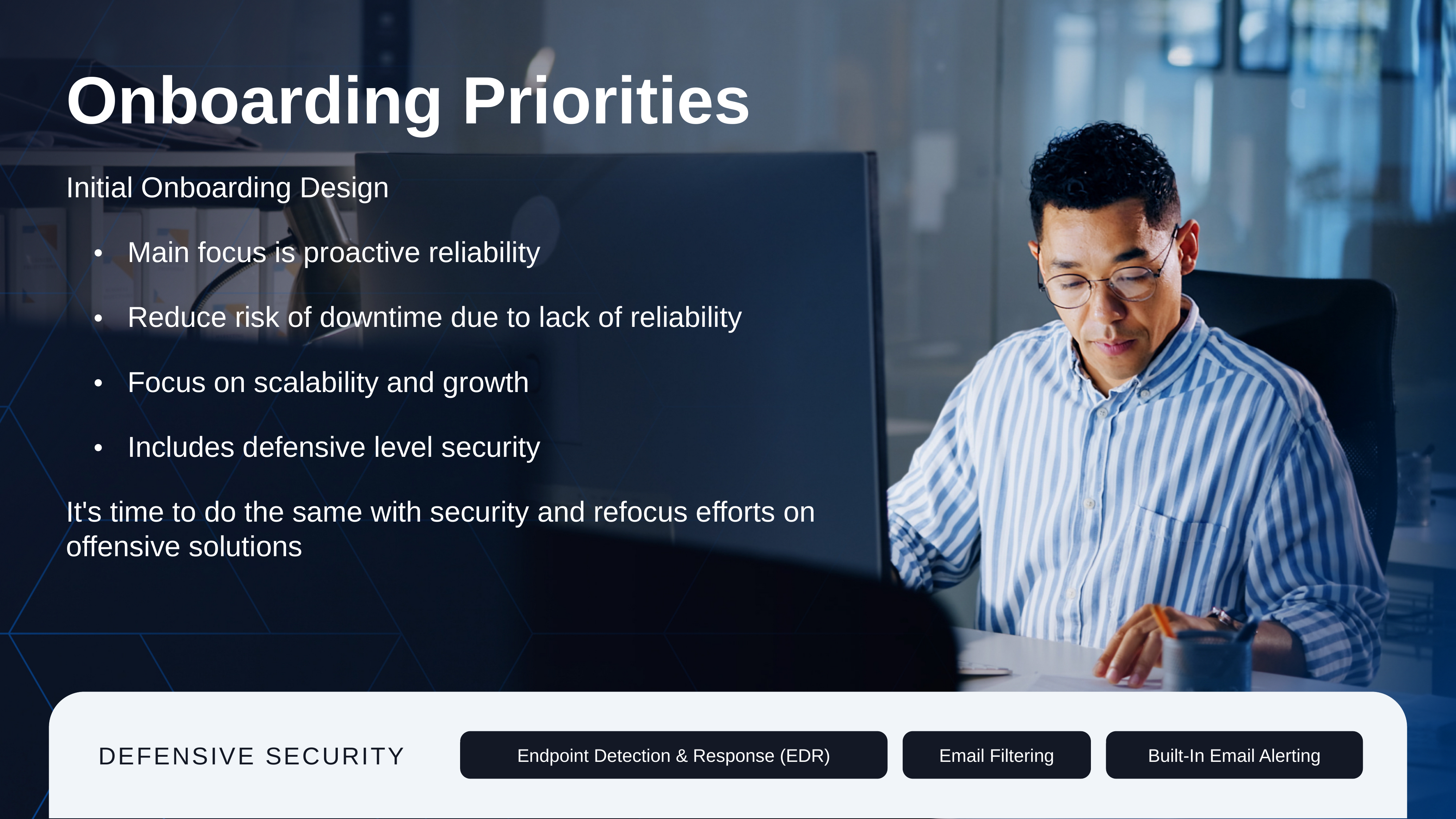

Onboarding Priorities
Initial Onboarding Design
Main focus is proactive reliability
Reduce risk of downtime due to lack of reliability
Focus on scalability and growth
Includes defensive level security
It's time to do the same with security and refocus efforts on offensive solutions

Endpoint Detection & Response (EDR)
Email Filtering
Built-In Email Alerting
DEFENSIVE SECURITY